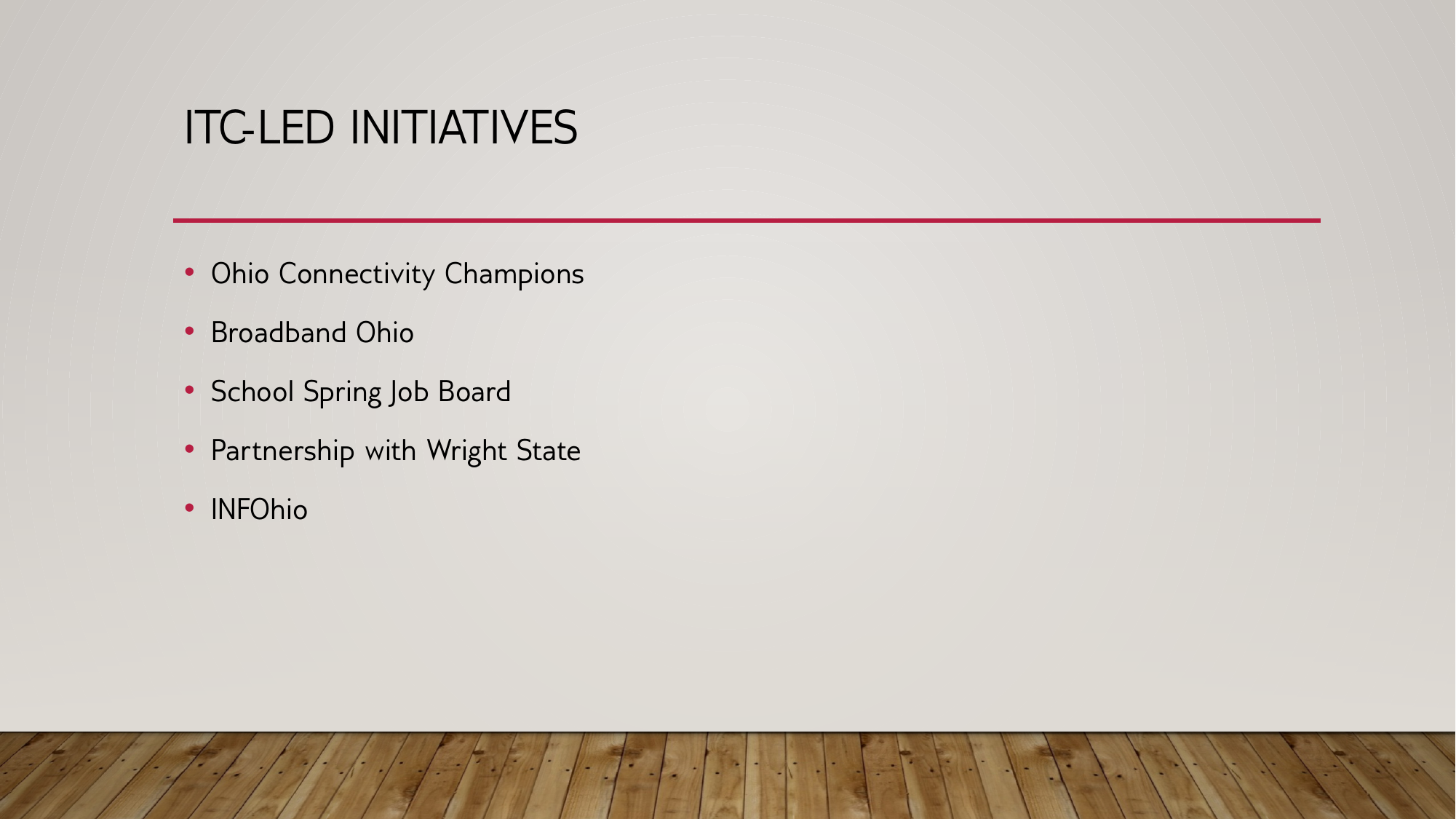

# ITC-Led Initiatives
Ohio Connectivity Champions
Broadband Ohio
School Spring Job Board
Partnership with Wright State
INFOhio